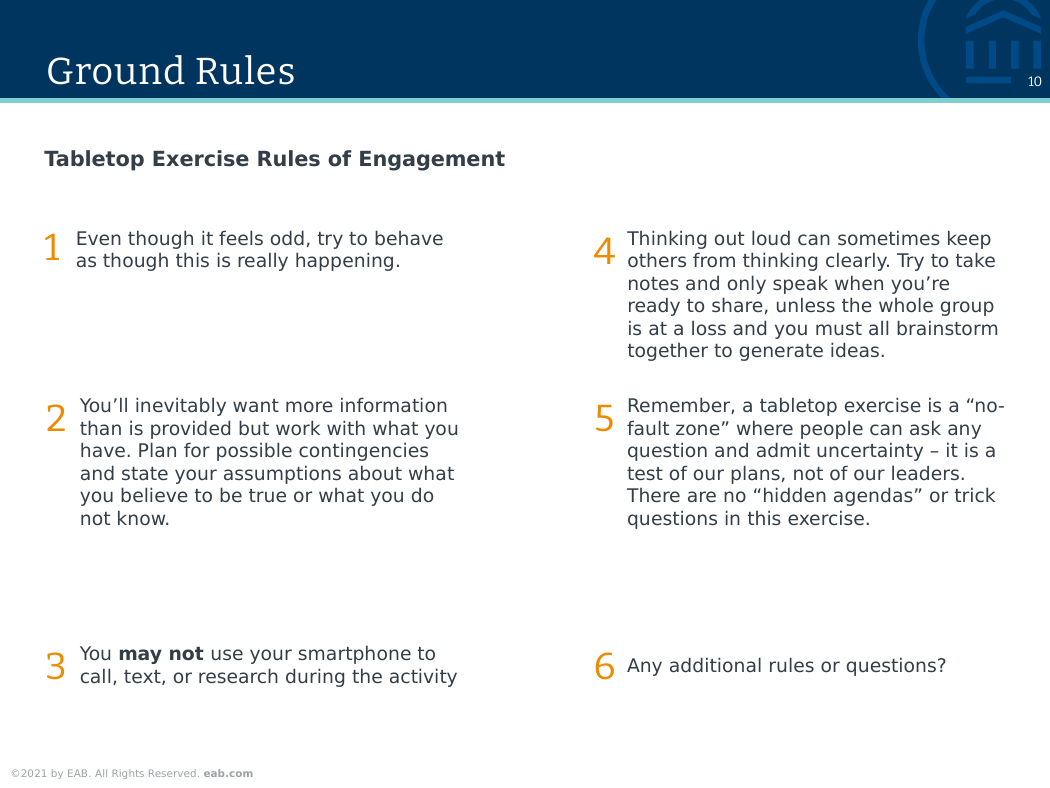

# Ground Rules
Tabletop Exercise Rules of Engagement
1
Even though it feels odd, try to behave as though this is really happening.
4
Thinking out loud can sometimes keep others from thinking clearly. Try to take notes and only speak when you’re ready to share, unless the whole group is at a loss and you must all brainstorm together to generate ideas.
2
You’ll inevitably want more information than is provided but work with what you have. Plan for possible contingencies and state your assumptions about what you believe to be true or what you do not know.
5
Remember, a tabletop exercise is a “no-fault zone” where people can ask any question and admit uncertainty – it is a test of our plans, not of our leaders. There are no “hidden agendas” or trick questions in this exercise.
3
You may not use your smartphone to call, text, or research during the activity
6
Any additional rules or questions?